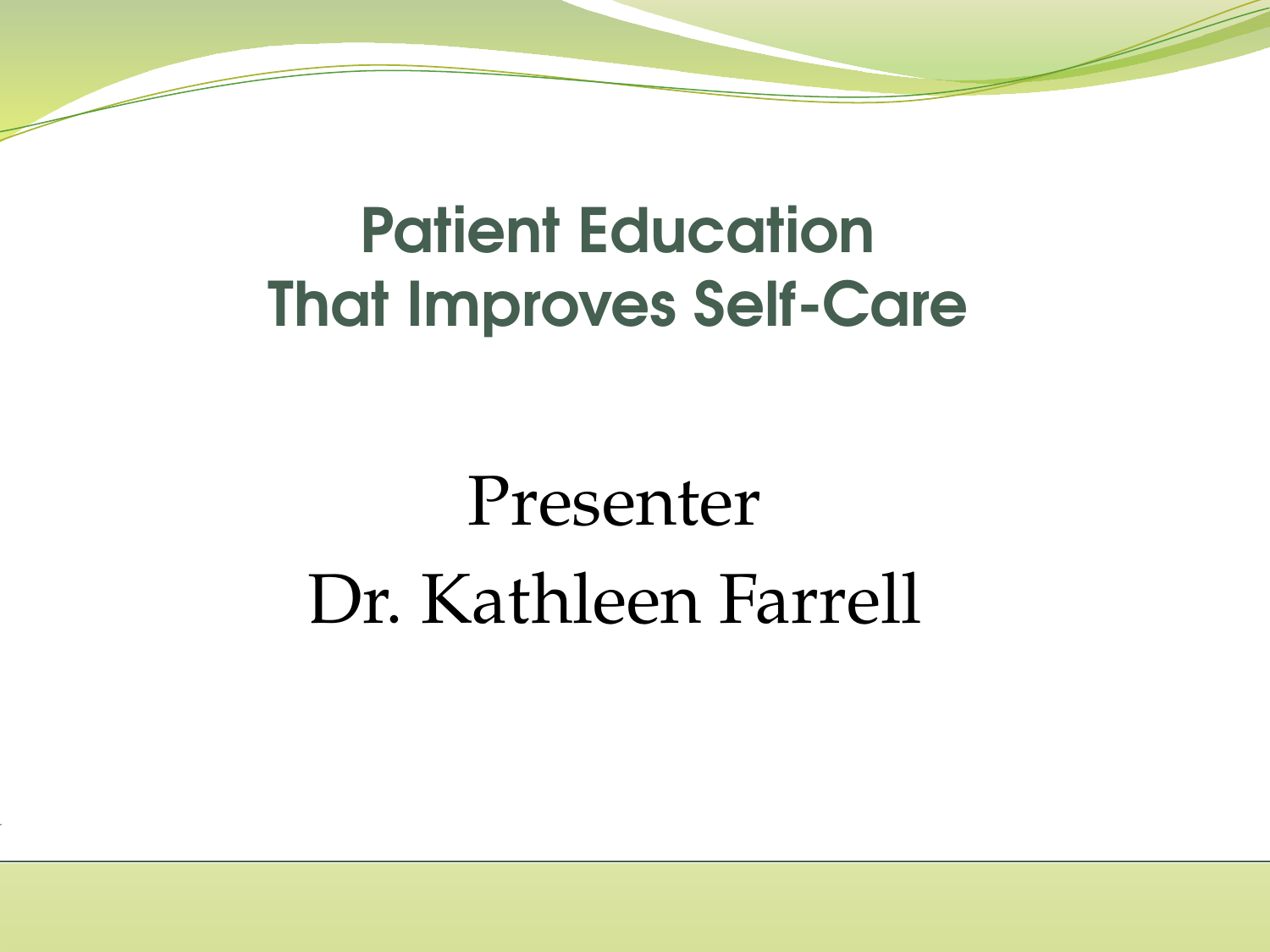

# Patient Education That Improves Self-Care
Presenter
Dr. Kathleen Farrell